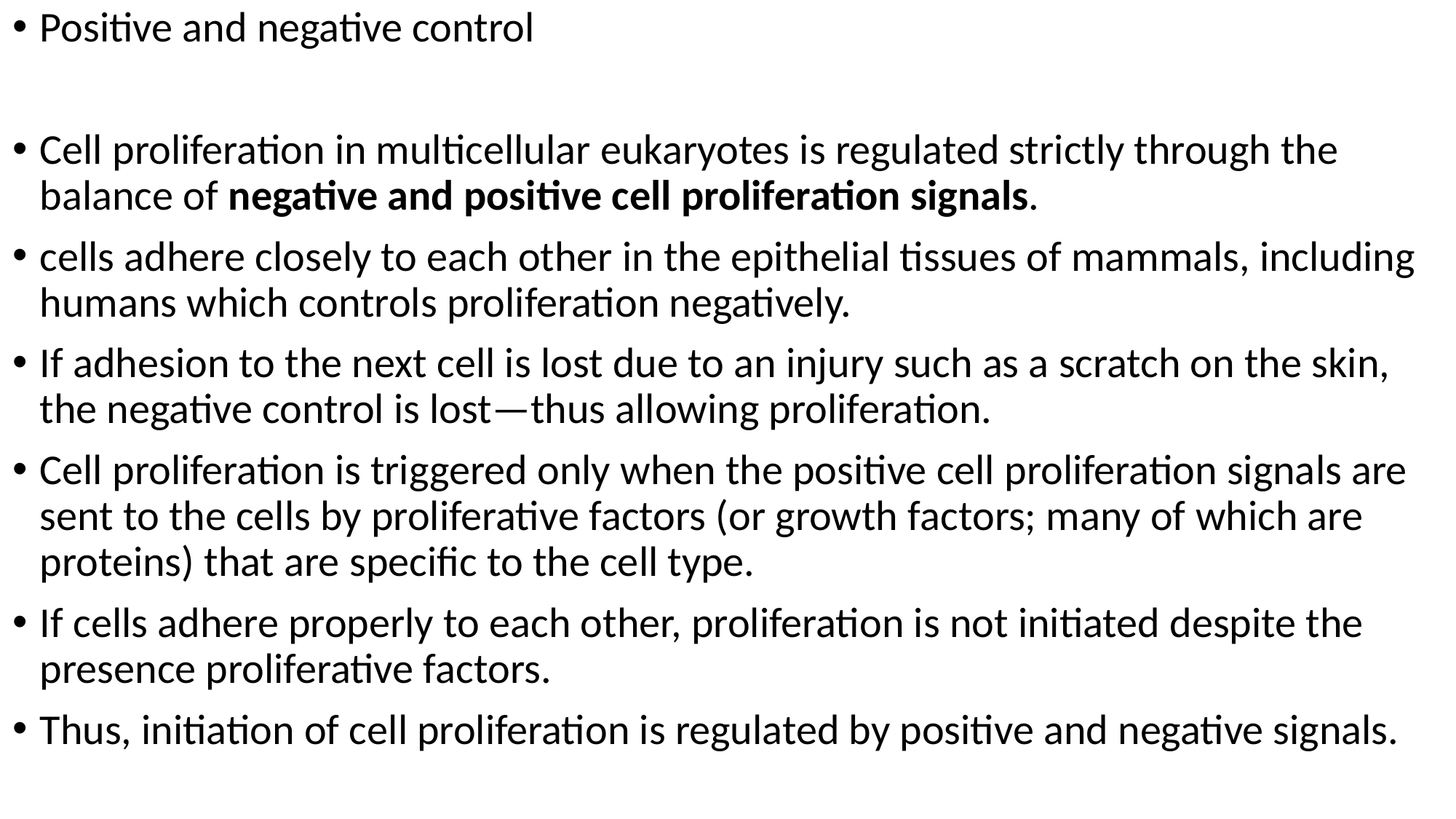

Positive and negative control

Cell proliferation in multicellular eukaryotes is regulated strictly through the balance of negative and positive cell proliferation signals.
cells adhere closely to each other in the epithelial tissues of mammals, including humans which controls proliferation negatively.
If adhesion to the next cell is lost due to an injury such as a scratch on the skin, the negative control is lost—thus allowing proliferation.
Cell proliferation is triggered only when the positive cell proliferation signals are sent to the cells by proliferative factors (or growth factors; many of which are proteins) that are specific to the cell type.
If cells adhere properly to each other, proliferation is not initiated despite the presence proliferative factors.
Thus, initiation of cell proliferation is regulated by positive and negative signals.